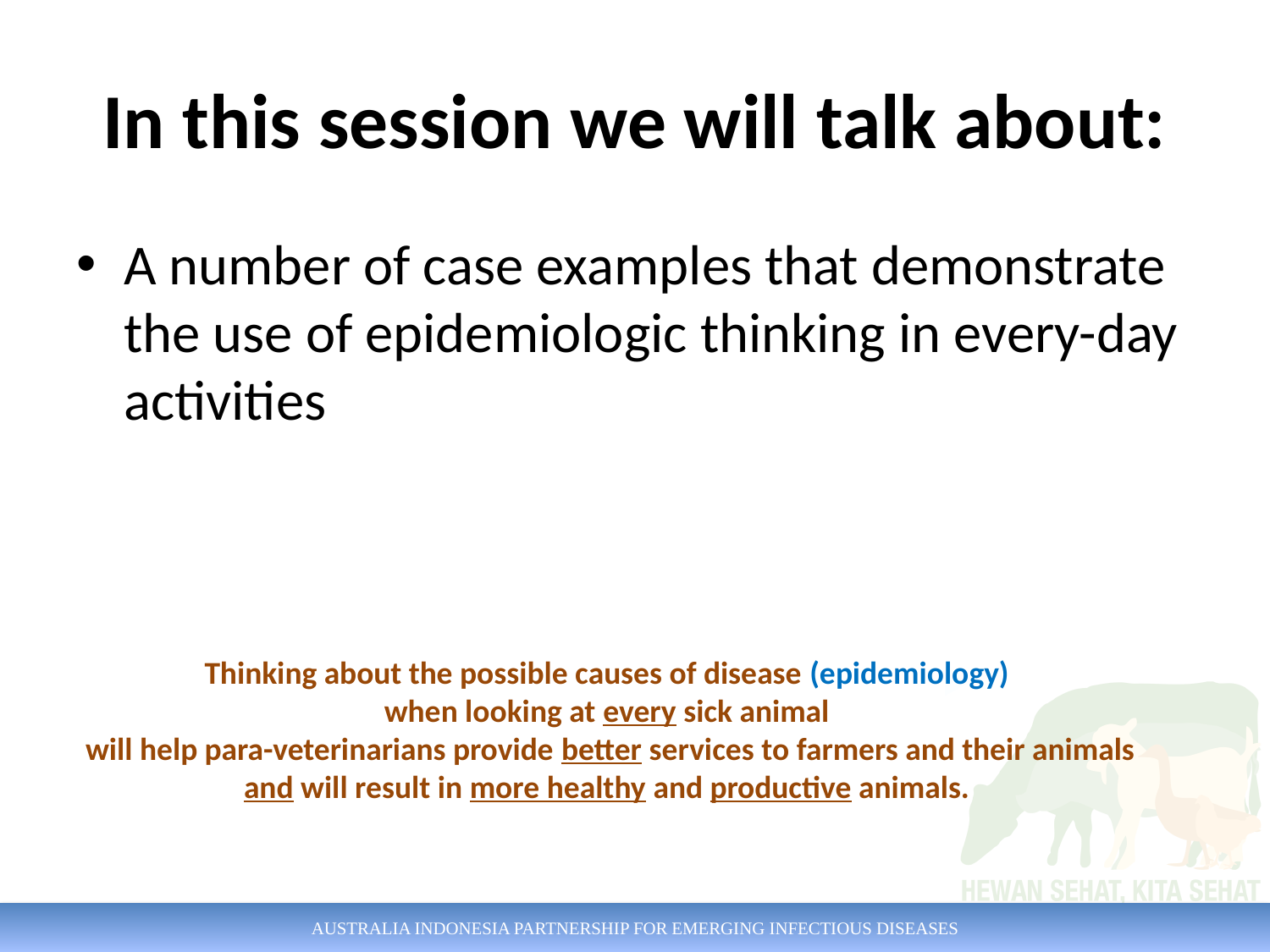

# In this session we will talk about:
A number of case examples that demonstrate the use of epidemiologic thinking in every-day activities

Thinking about the possible causes of disease (epidemiology)
when looking at every sick animal
will help para-veterinarians provide better services to farmers and their animals
and will result in more healthy and productive animals.